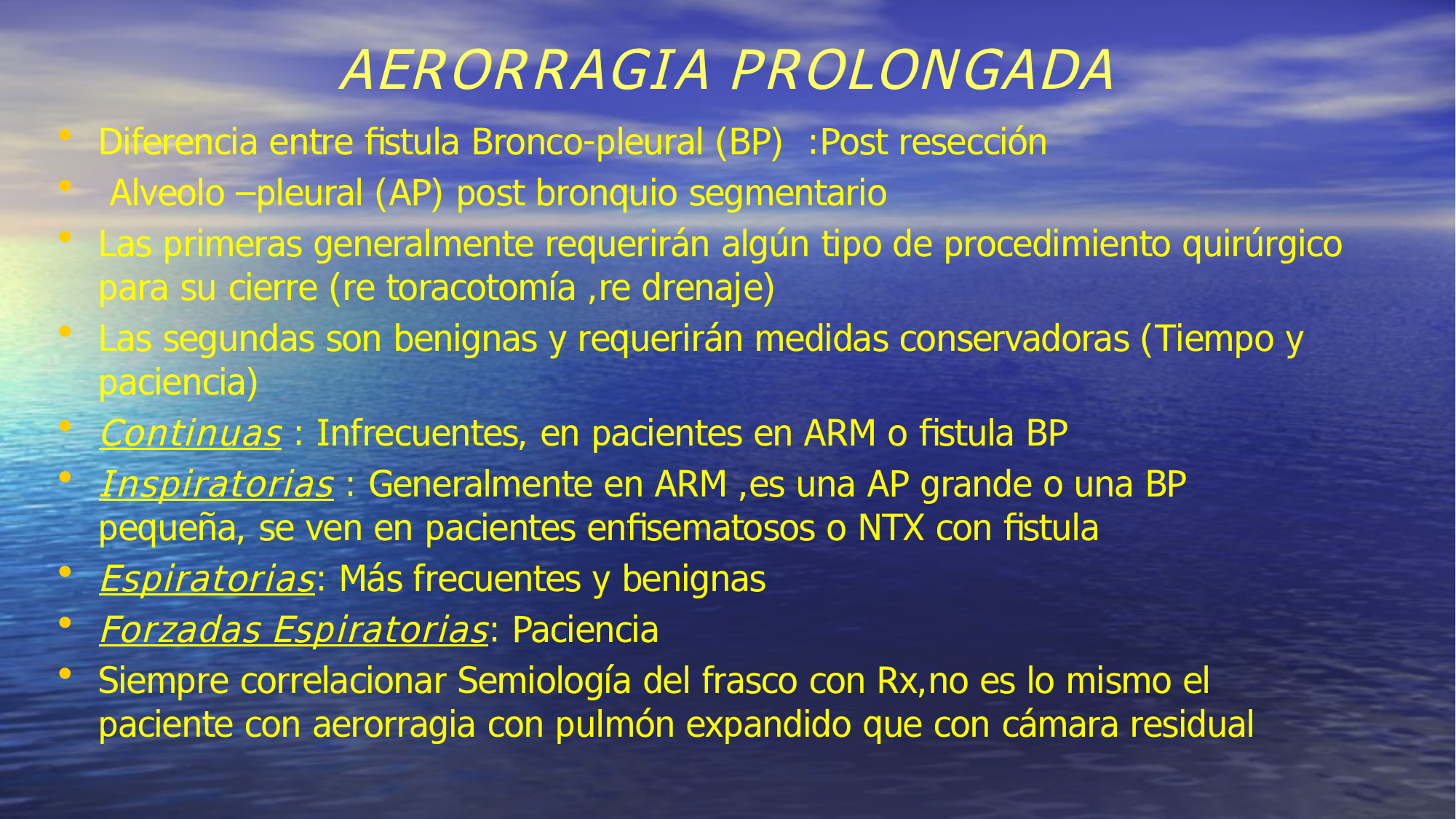

# AERORRAGIA PROLONGADA
Diferencia entre fistula Bronco-pleural (BP)  :Post resección
 Alveolo –pleural (AP) post bronquio segmentario
Las primeras generalmente requerirán algún tipo de procedimiento quirúrgico para su cierre (re toracotomía ,re drenaje)
Las segundas son benignas y requerirán medidas conservadoras (Tiempo y paciencia)
Continuas : Infrecuentes, en pacientes en ARM o fistula BP
Inspiratorias : Generalmente en ARM ,es una AP grande o una BP pequeña, se ven en pacientes enfisematosos o NTX con fistula
Espiratorias: Más frecuentes y benignas
Forzadas Espiratorias: Paciencia
Siempre correlacionar Semiología del frasco con Rx,no es lo mismo el paciente con aerorragia con pulmón expandido que con cámara residual